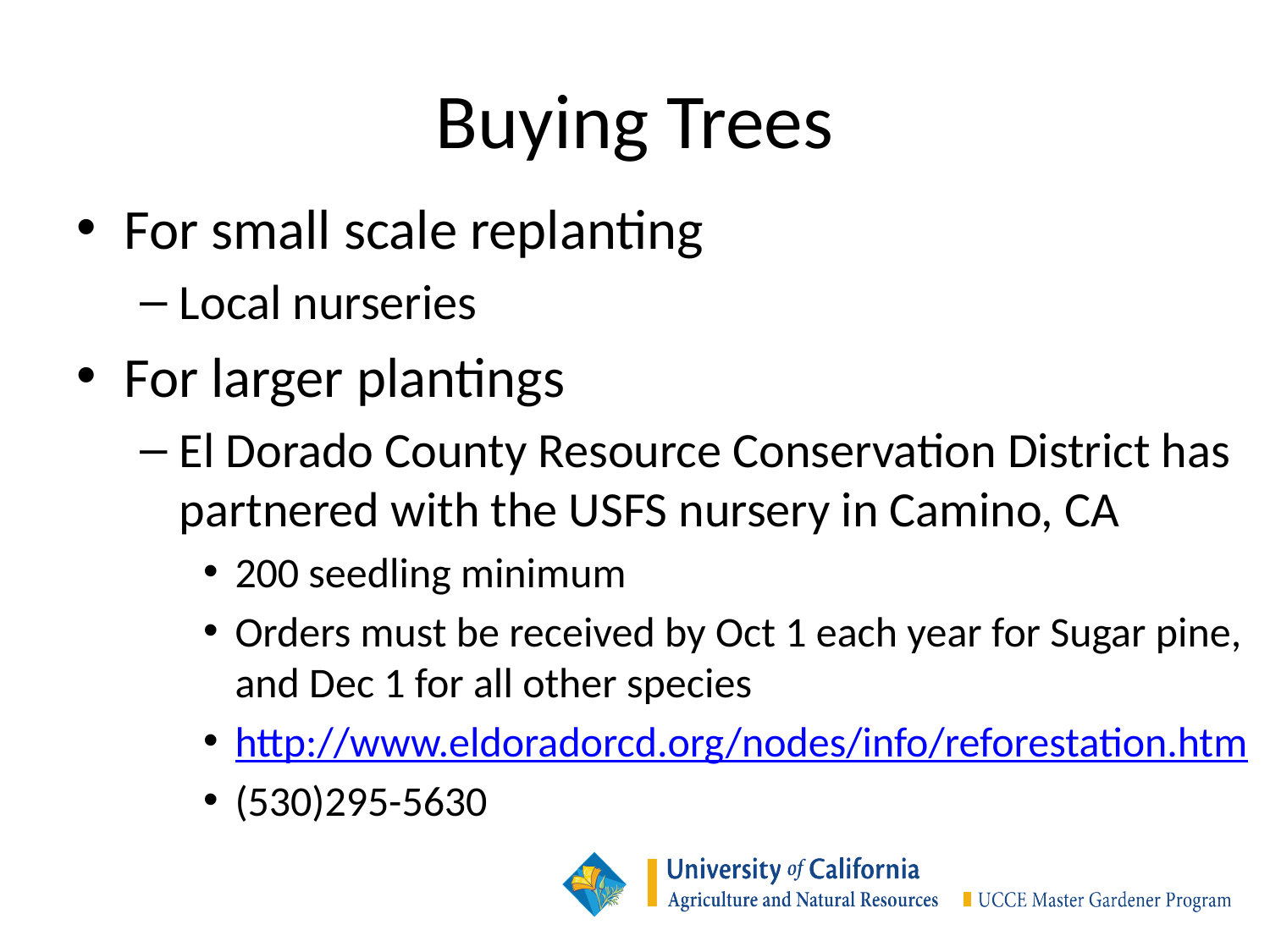

# Buying Trees
For small scale replanting
Local nurseries
For larger plantings
El Dorado County Resource Conservation District has partnered with the USFS nursery in Camino, CA
200 seedling minimum
Orders must be received by Oct 1 each year for Sugar pine, and Dec 1 for all other species
http://www.eldoradorcd.org/nodes/info/reforestation.htm
(530)295-5630